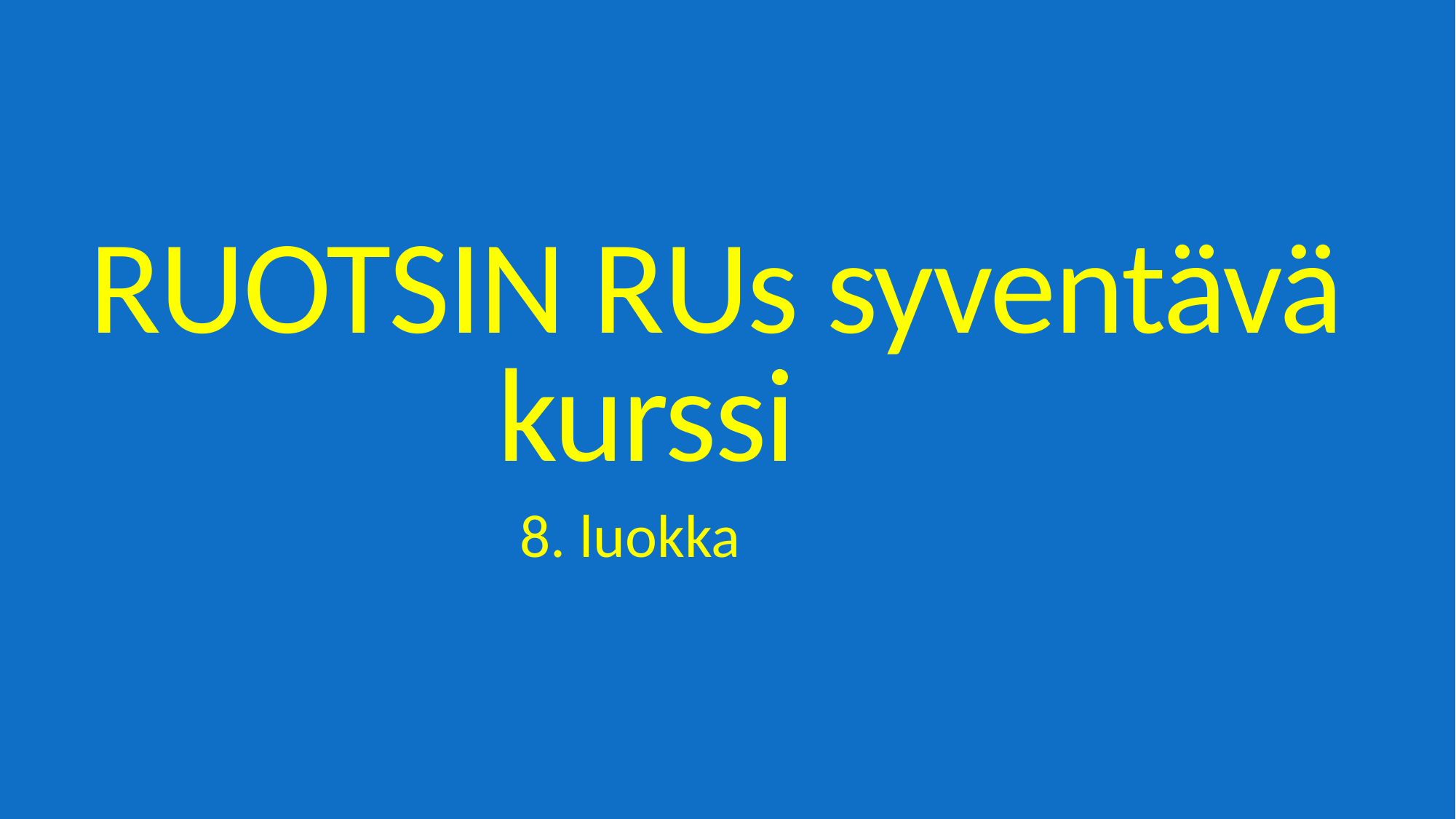

# RUOTSIN RUs syventävä kurssi
8. luokka